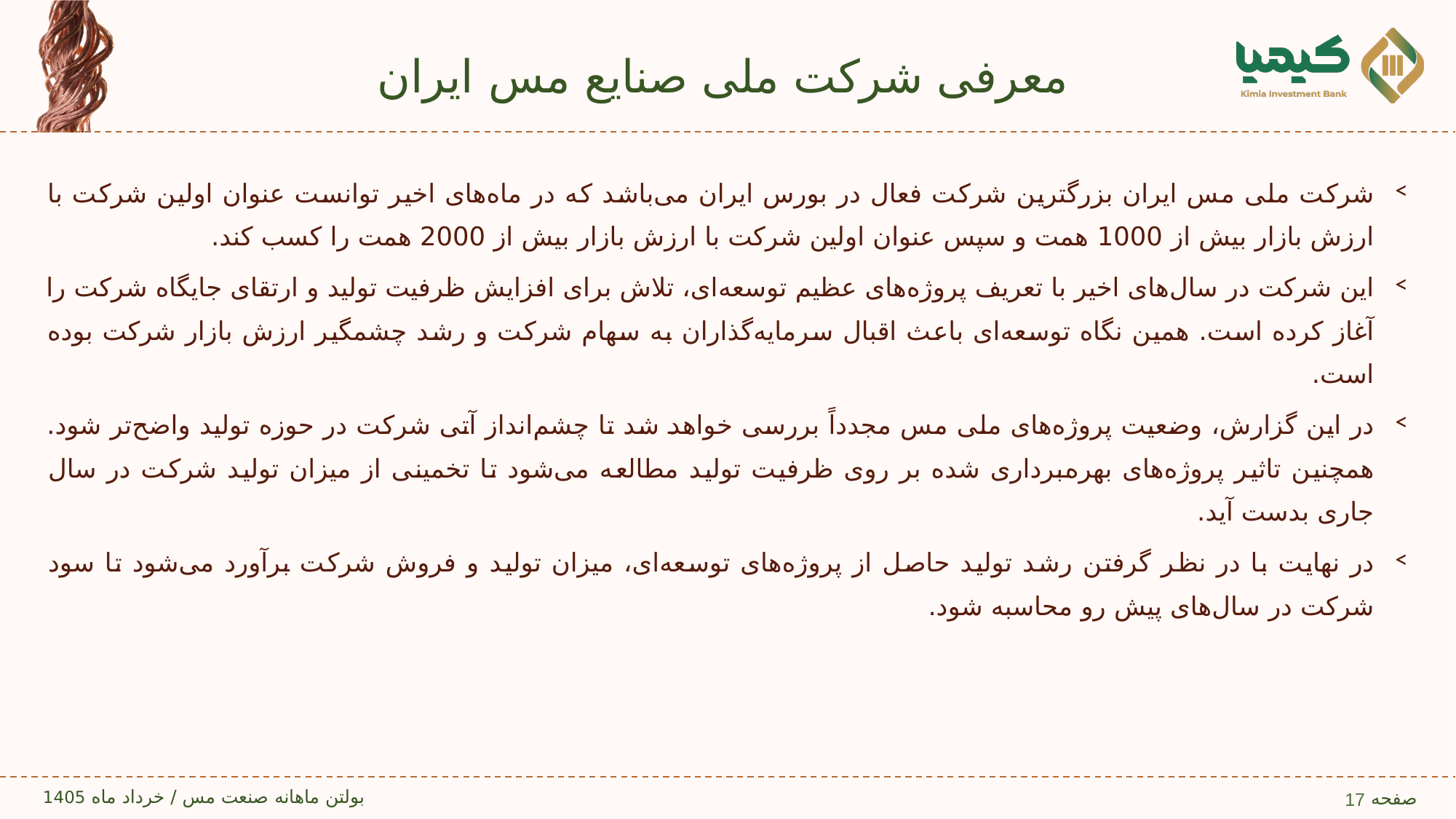

# معرفی شرکت ملی صنایع مس ایران
شرکت ملی مس ایران بزرگترین شرکت فعال در بورس ایران می‌باشد که در ماه‌های اخیر توانست عنوان اولین شرکت با ارزش بازار بیش از 1000 همت و سپس عنوان اولین شرکت با ارزش بازار بیش از 2000 همت را کسب کند.
این شرکت در سال‌های اخیر با تعریف پروژه‌های عظیم توسعه‌ای، تلاش برای افزایش ظرفیت تولید و ارتقای جایگاه شرکت را آغاز کرده است. همین نگاه توسعه‌ای باعث اقبال سرمایه‌گذاران به سهام شرکت و رشد چشمگیر ارزش بازار شرکت بوده است.
در این گزارش، وضعیت پروژه‌های ملی مس مجدداً بررسی خواهد شد تا چشم‌انداز آتی شرکت در حوزه تولید واضح‌تر شود. همچنین تاثیر پروژه‌های بهره‌برداری شده بر روی ظرفیت تولید مطالعه می‌شود تا تخمینی از میزان تولید شرکت در سال جاری بدست آید.
در نهایت با در نظر گرفتن رشد تولید حاصل از پروژه‌های توسعه‌ای، میزان تولید و فروش شرکت برآورد می‌شود تا سود شرکت در سال‌های پیش رو محاسبه شود.
17